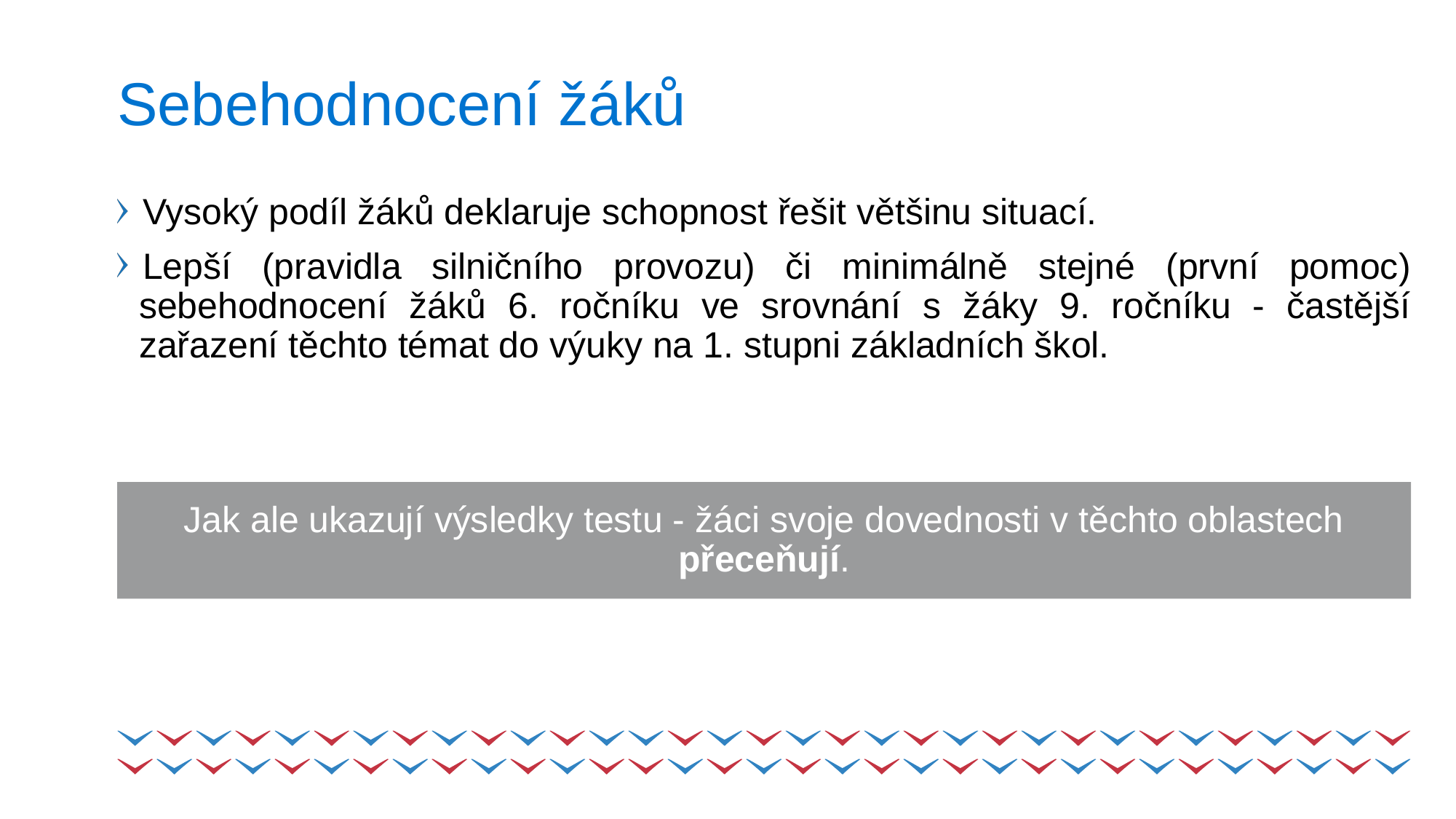

# Sebehodnocení žáků
Vysoký podíl žáků deklaruje schopnost řešit většinu situací.
Lepší (pravidla silničního provozu) či minimálně stejné (první pomoc) sebehodnocení žáků 6. ročníku ve srovnání s žáky 9. ročníku - častější zařazení těchto témat do výuky na 1. stupni základních škol.
Jak ale ukazují výsledky testu - žáci svoje dovednosti v těchto oblastech přeceňují.